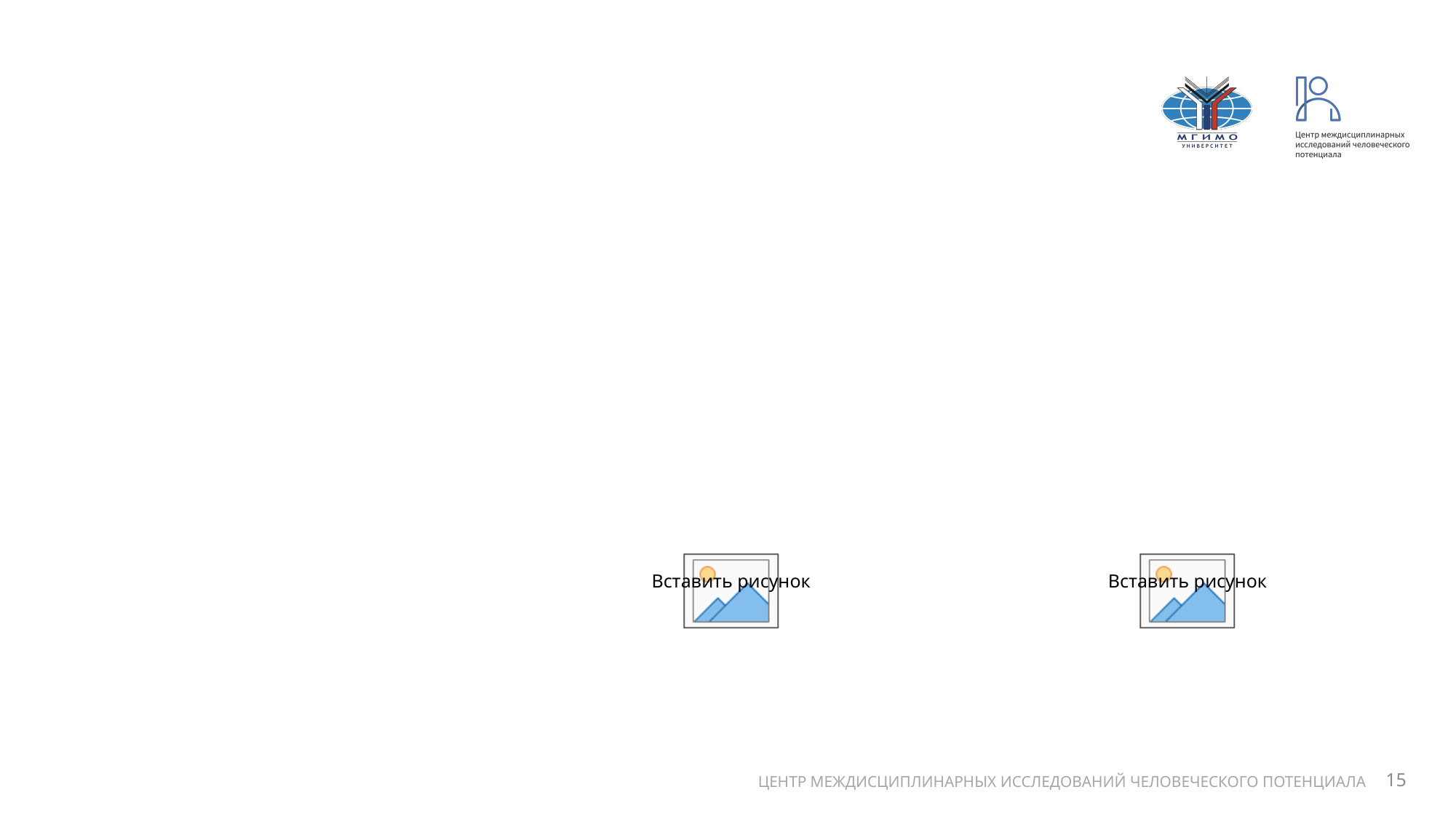

#

15
ЦЕНТР МЕЖДИСЦИПЛИНАРНЫХ ИССЛЕДОВАНИЙ ЧЕЛОВЕЧЕСКОГО ПОТЕНЦИАЛА